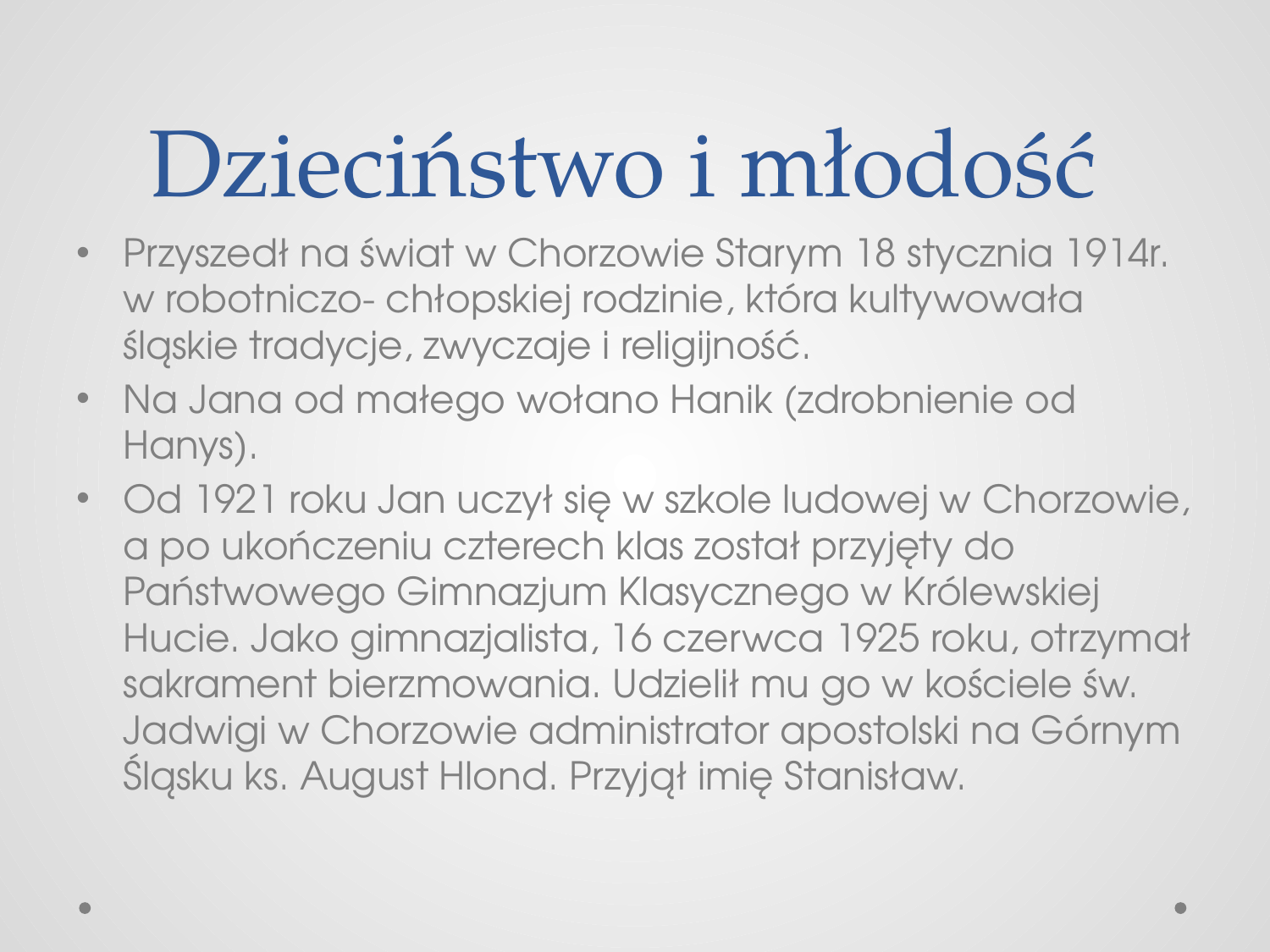

# Dzieciństwo i młodość
Przyszedł na świat w Chorzowie Starym 18 stycznia 1914r. w robotniczo- chłopskiej rodzinie, która kultywowała śląskie tradycje, zwyczaje i religijność.
Na Jana od małego wołano Hanik (zdrobnienie od Hanys).
Od 1921 roku Jan uczył się w szkole ludowej w Chorzowie, a po ukończeniu czterech klas został przyjęty do Państwowego Gimnazjum Klasycznego w Królewskiej Hucie. Jako gimnazjalista, 16 czerwca 1925 roku, otrzymał sakrament bierzmowania. Udzielił mu go w kościele św. Jadwigi w Chorzowie administrator apostolski na Górnym Śląsku ks. August Hlond. Przyjął imię Stanisław.